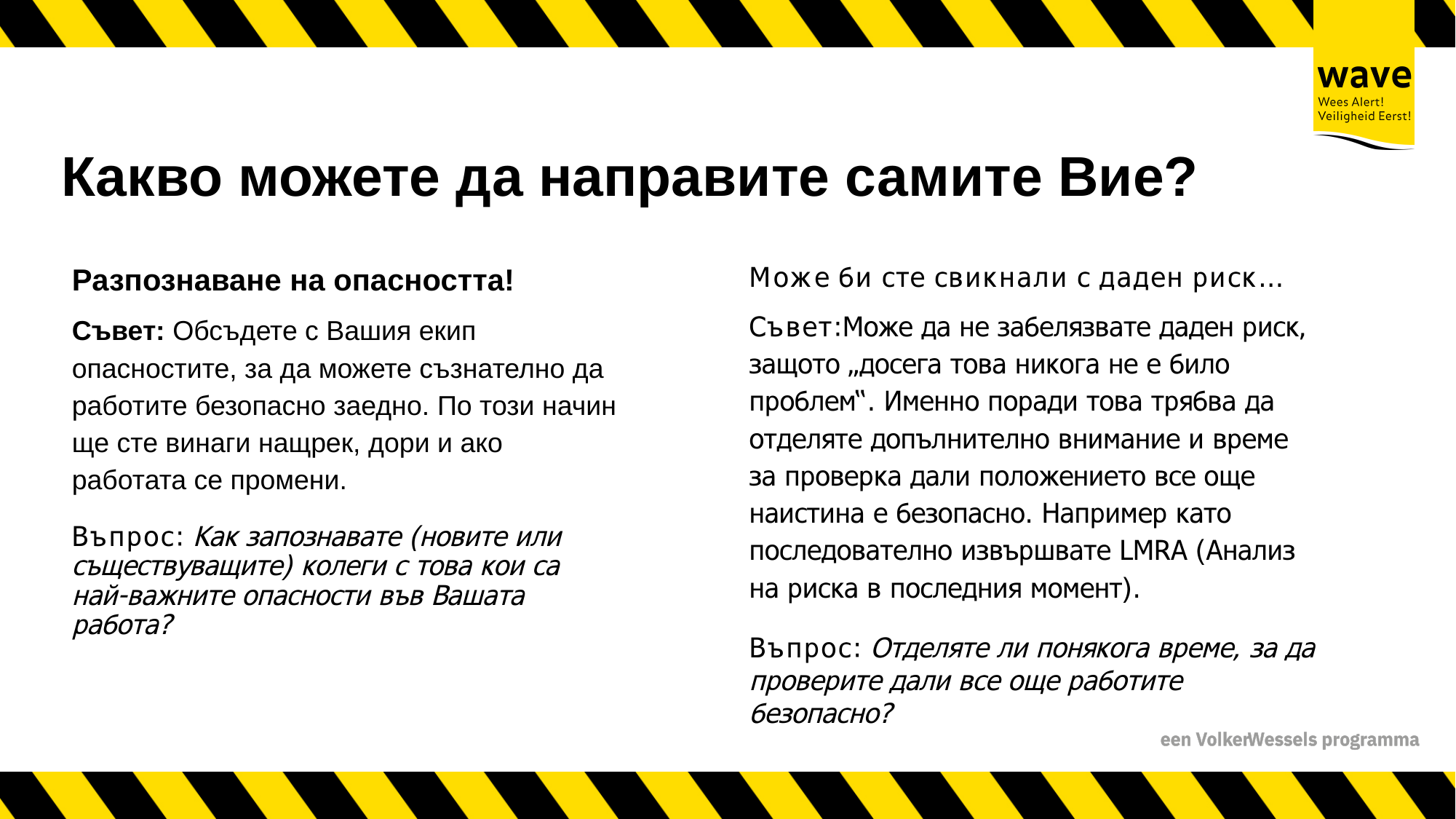

# Какво можете да направите самите Вие?
Разпознаване на опасността!
Съвет: Обсъдете с Вашия екип опасностите, за да можете съзнателно да работите безопасно заедно. По този начин ще сте винаги нащрек, дори и ако работата се промени.
Въпрос: Как запознавате (новите или съществуващите) колеги с това кои са най-важните опасности във Вашата работа?
Може би сте свикнали с даден риск...
Съвет:Може да не забелязвате даден риск, защото „досега това никога не е било проблем“. Именно поради това трябва да отделяте допълнително внимание и време за проверка дали положението все още наистина е безопасно. Например като последователно извършвате LMRA (Анализ на риска в последния момент).
Въпрос: Отделяте ли понякога време, за да проверите дали все още работите безопасно?